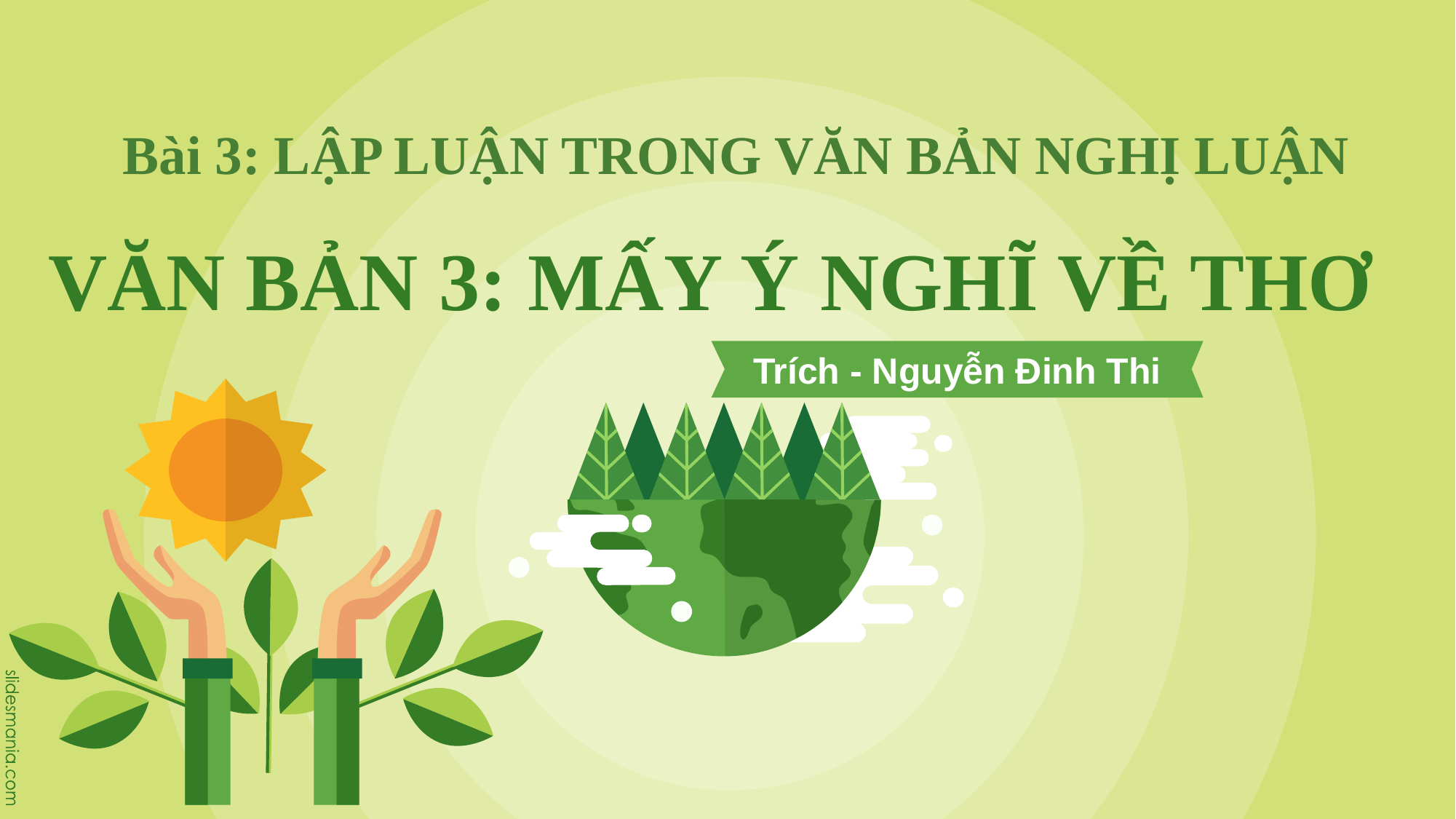

Bài 3: LẬP LUẬN TRONG VĂN BẢN NGHỊ LUẬN
# VĂN BẢN 3: MẤY Ý NGHĨ VỀ THƠ
Trích - Nguyễn Đinh Thi